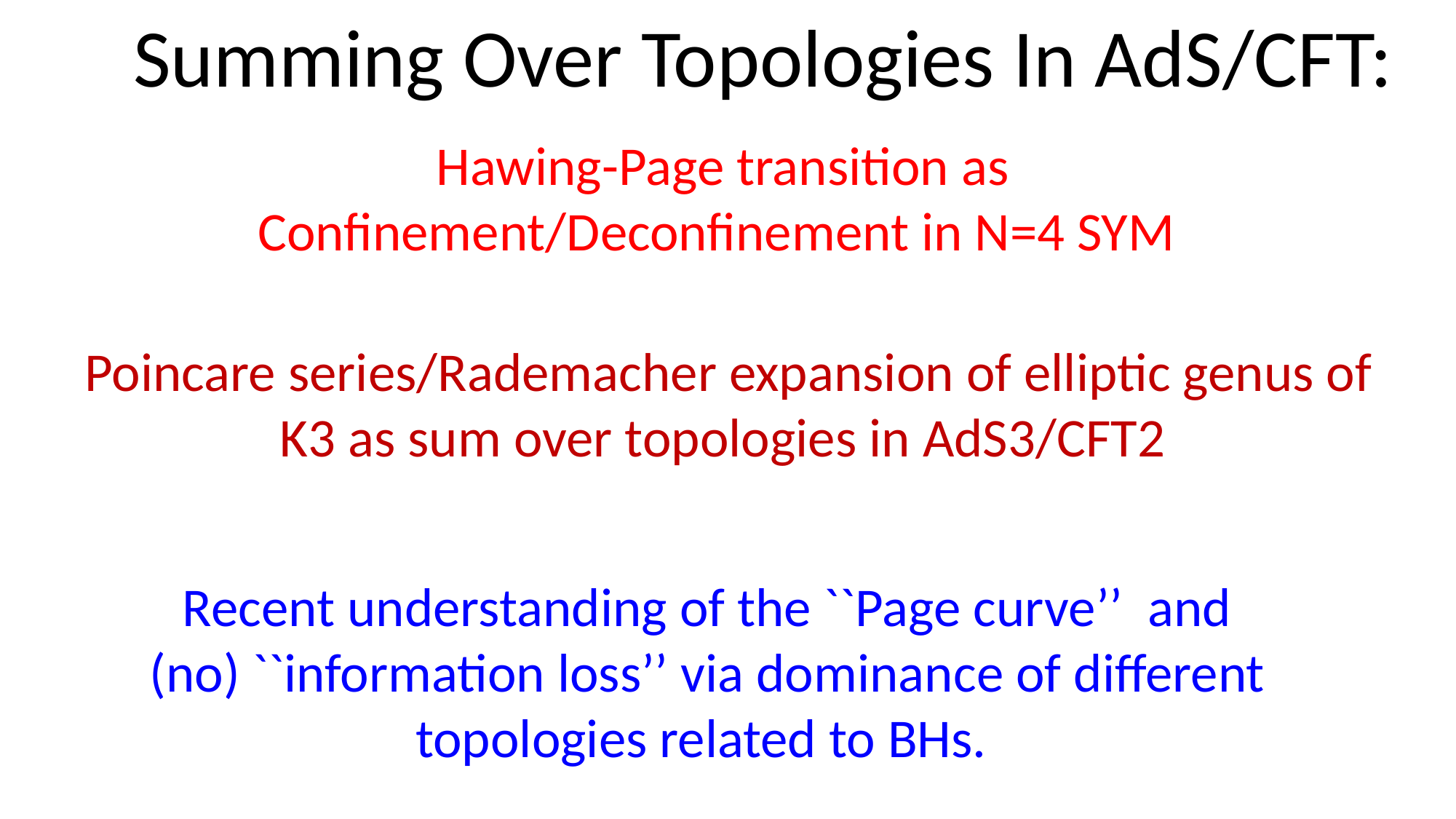

Summing Over Topologies In AdS/CFT:
Hawing-Page transition as
Confinement/Deconfinement in N=4 SYM
Poincare series/Rademacher expansion of elliptic genus of K3 as sum over topologies in AdS3/CFT2
Recent understanding of the ``Page curve’’  and
 (no) ``information loss’’ via dominance of different
topologies related to BHs.